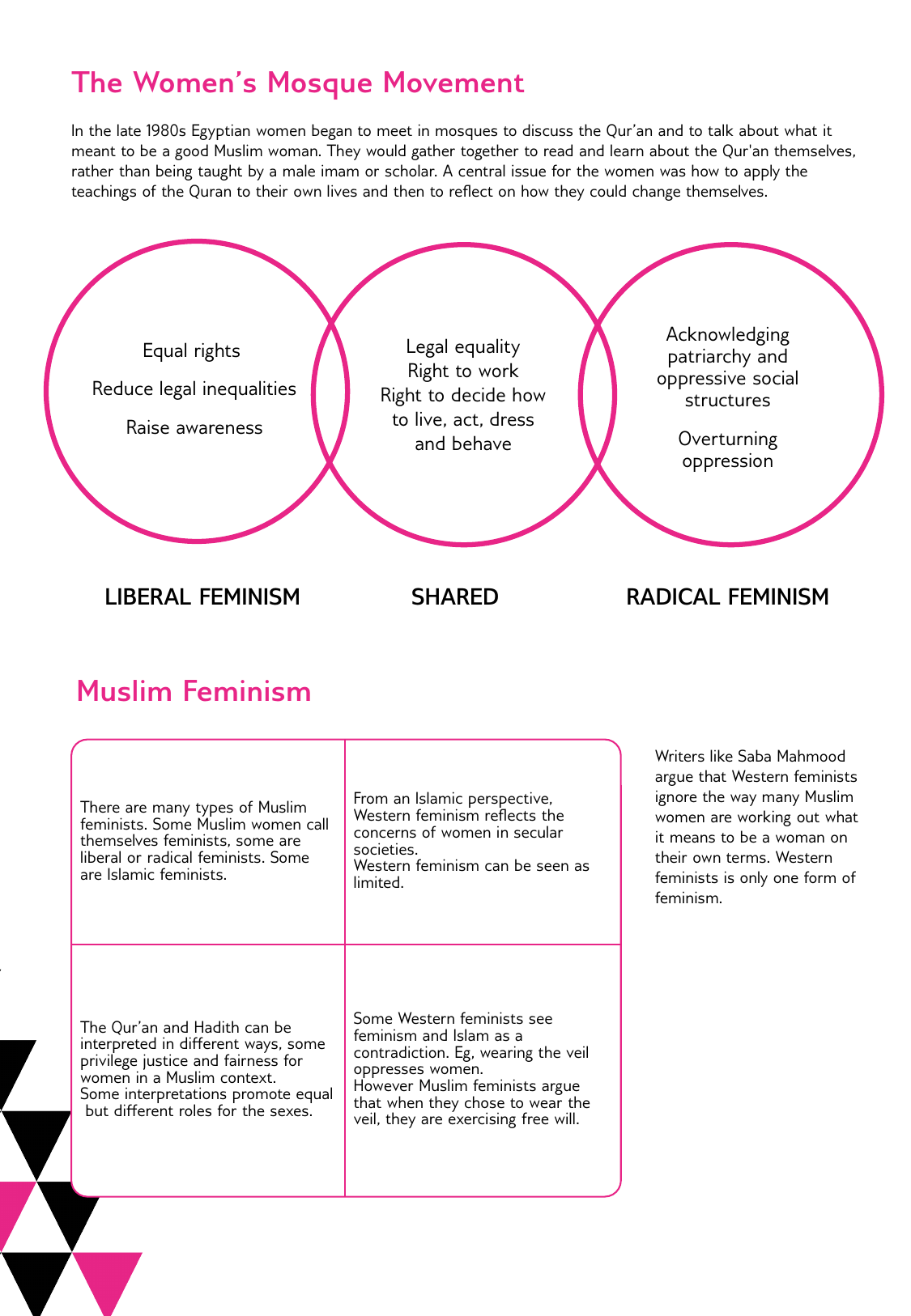

The Women’s Mosque Movement

In the late 1980s Egyptian women began to meet in mosques to discuss the Qur’an and to talk about what it meant to be a good Muslim woman. They would gather together to read and learn about the Qur'an themselves, rather than being taught by a male imam or scholar. A central issue for the women was how to apply the teachings of the Quran to their own lives and then to reflect on how they could change themselves.

Acknowledging patriarchy and oppressive social structures
Overturning oppression
Legal equality
Right to work
Right to decide how to live, act, dress and behave
Equal rights
Reduce legal inequalities
Raise awareness
LIBERAL FEMINISM
SHARED
RADICAL FEMINISM
Muslim Feminism
Writers like Saba Mahmood argue that Western feminists ignore the way many Muslim women are working out what it means to be a woman on their own terms. Western feminists is only one form of feminism.

| There are many types of Muslim feminists. Some Muslim women call themselves feminists, some are liberal or radical feminists. Some are Islamic feminists. | From an Islamic perspective, Western feminism reflects the concerns of women in secular societies. Western feminism can be seen as limited. |
| --- | --- |
| The Qur’an and Hadith can be interpreted in different ways, some privilege justice and fairness for women in a Muslim context. Some interpretations promote equal but different roles for the sexes. | Some Western feminists see feminism and Islam as a contradiction. Eg, wearing the veil oppresses women. However Muslim feminists argue that when they chose to wear the veil, they are exercising free will. |